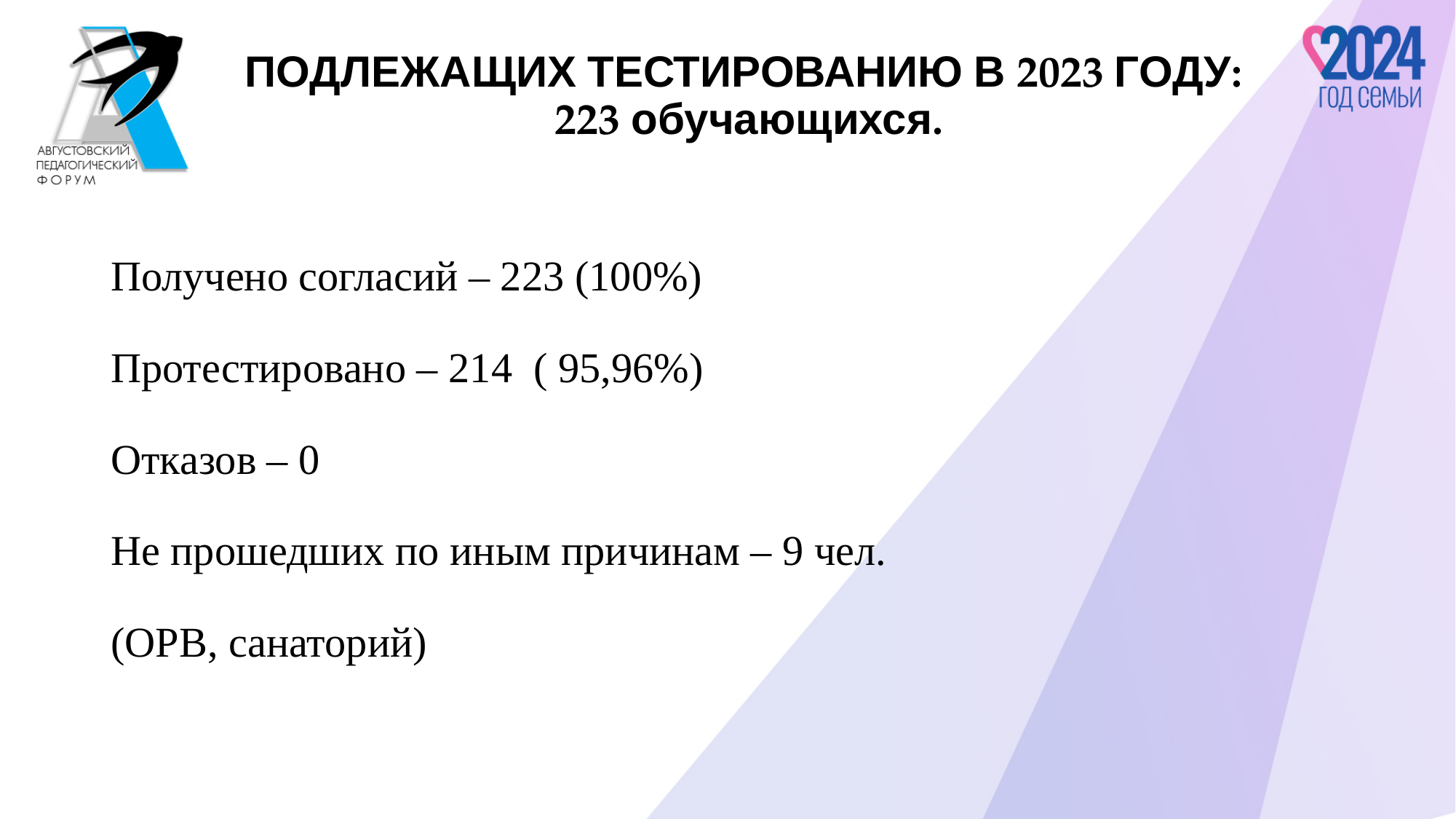

# ПОДЛЕЖАЩИХ ТЕСТИРОВАНИЮ В 2023 ГОДУ: 223 обучающихся.
Получено согласий – 223 (100%)
Протестировано – 214  ( 95,96%)
Отказов – 0
Не прошедших по иным причинам – 9 чел.
(ОРВ, санаторий)